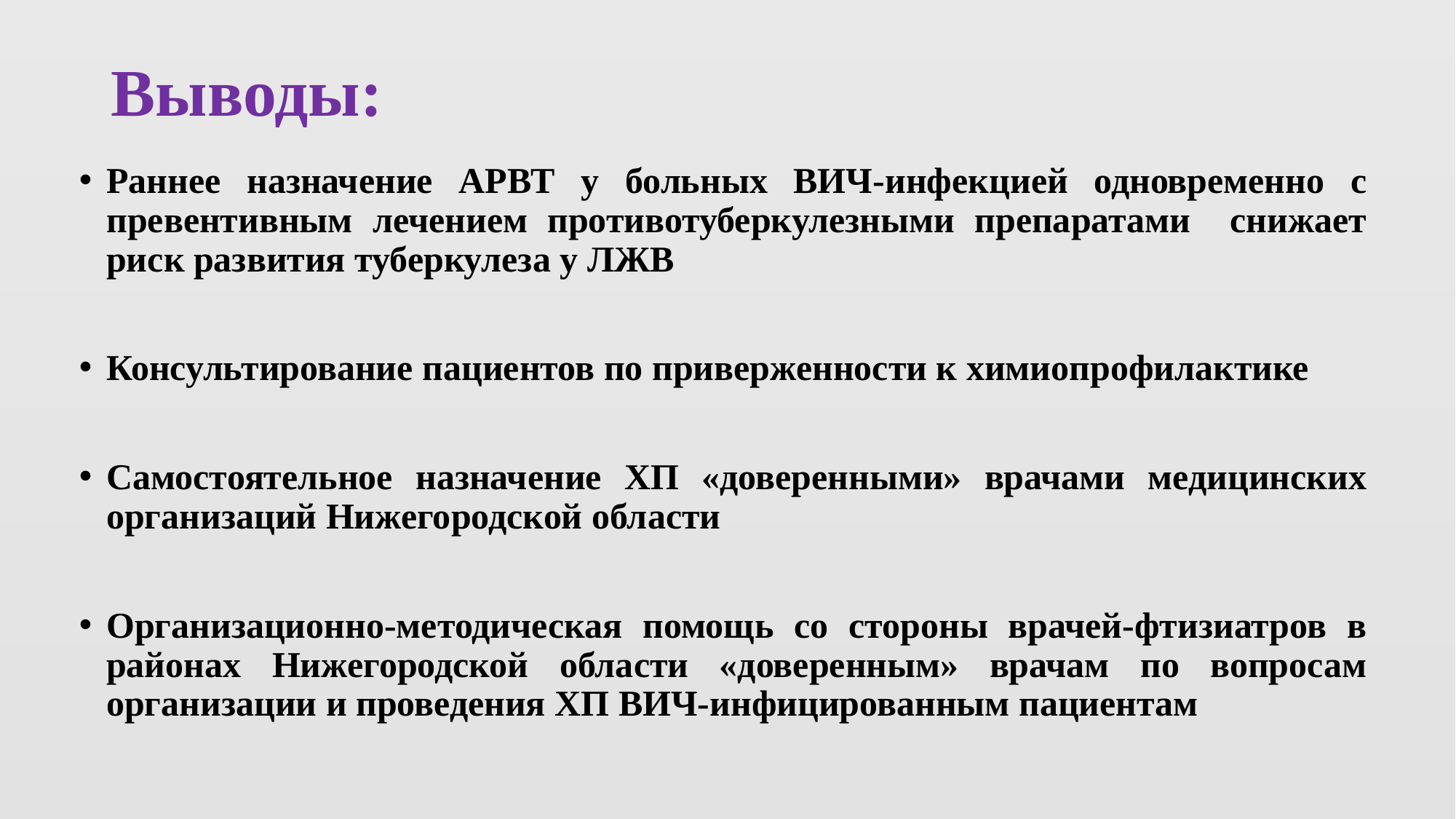

# Выводы:
Раннее назначение АРВТ у больных ВИЧ-инфекцией одновременно с превентивным лечением противотуберкулезными препаратами  снижает риск развития туберкулеза у ЛЖВ

Консультирование пациентов по приверженности к химиопрофилактике

Самостоятельное назначение ХП «доверенными» врачами медицинских организаций Нижегородской области

Организационно-методическая помощь со стороны врачей-фтизиатров в районах Нижегородской области «доверенным» врачам по вопросам организации и проведения ХП ВИЧ-инфицированным пациентам